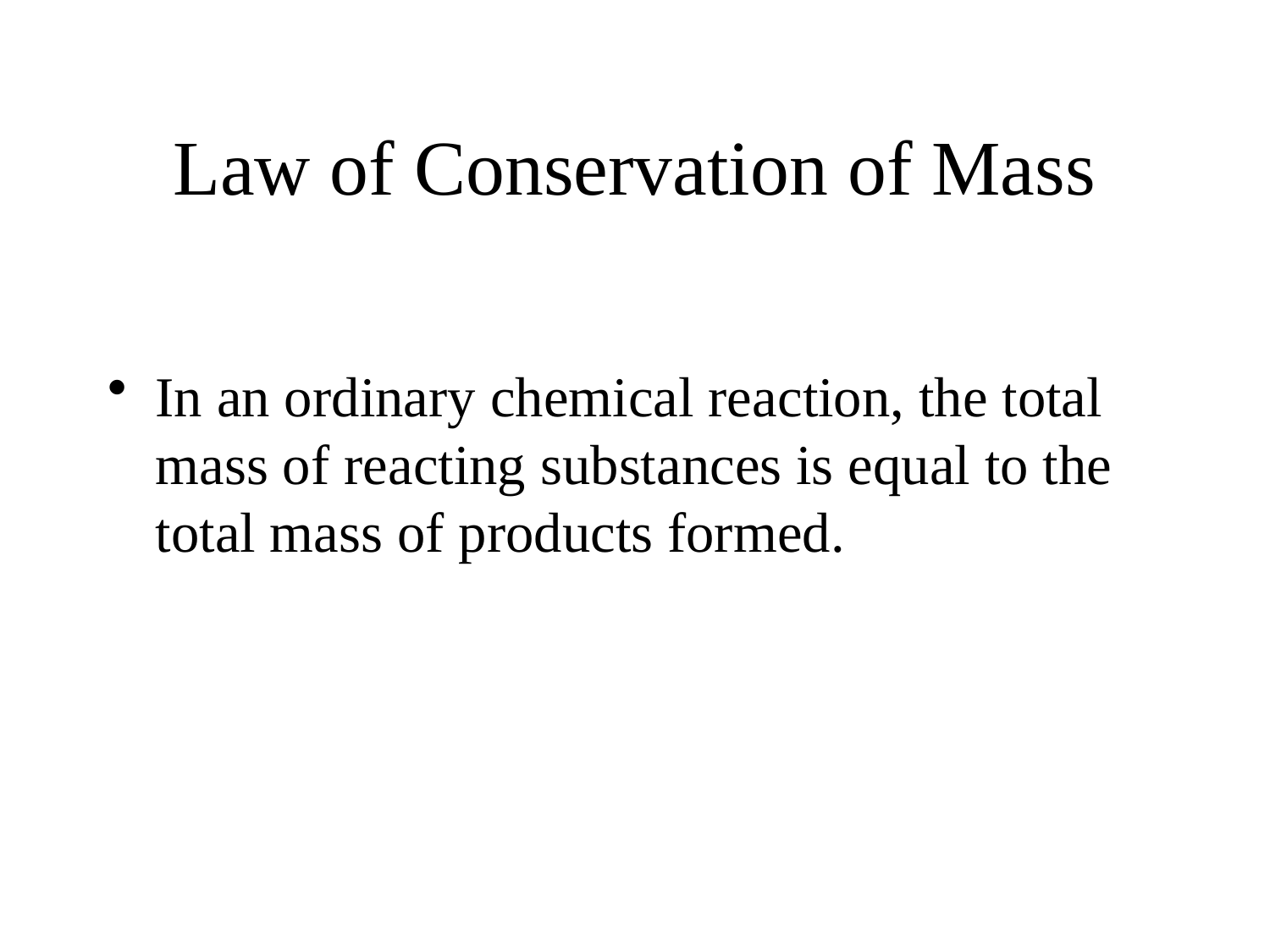

# Law of Conservation of Mass

In an ordinary chemical reaction, the total mass of reacting substances is equal to the  total mass of products formed.